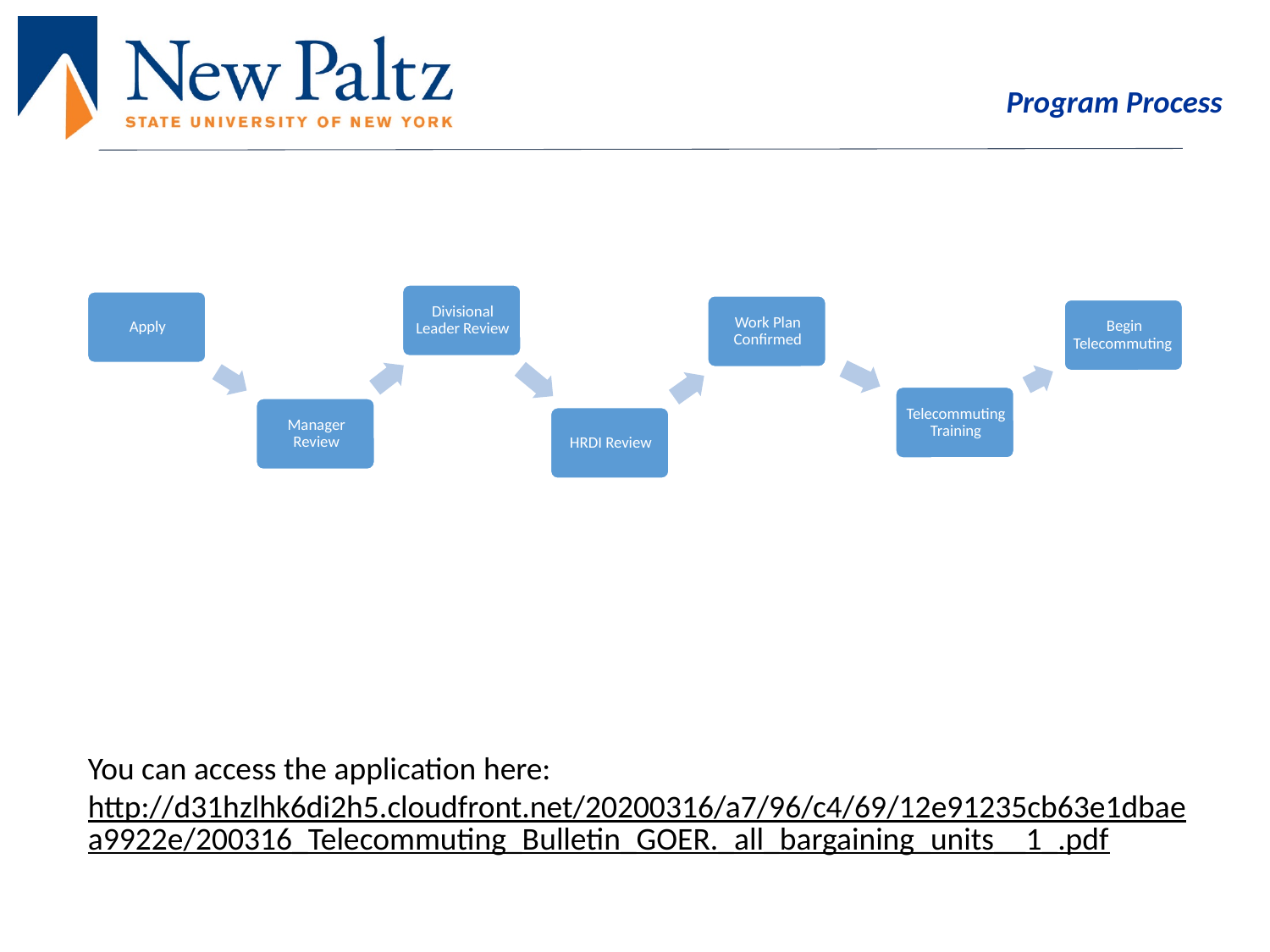

# Program Process

Apply

Manager Review

Divisional Leader Review

HRDI Review

Work Plan Confirmed

Telecommuting Training

Begin Telecommuting
You can access the application here:
http://d31hzlhk6di2h5.cloudfront.net/20200316/a7/96/c4/69/12e91235cb63e1dbaea9922e/200316_Telecommuting_Bulletin_GOER._all_bargaining_units__1_.pdf